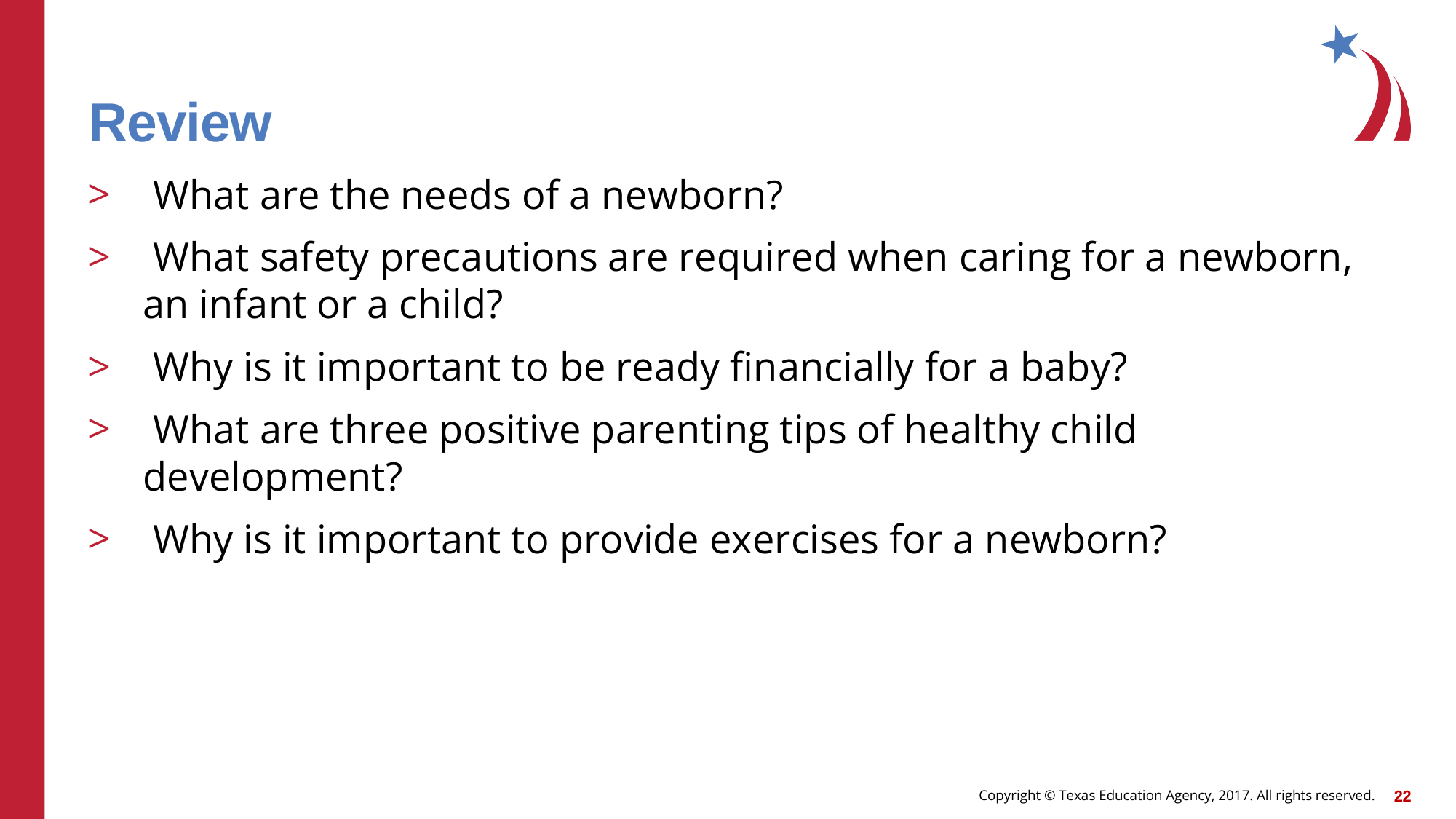

# Review
 What are the needs of a newborn?
 What safety precautions are required when caring for a newborn, an infant or a child?
 Why is it important to be ready financially for a baby?
 What are three positive parenting tips of healthy child development?
 Why is it important to provide exercises for a newborn?